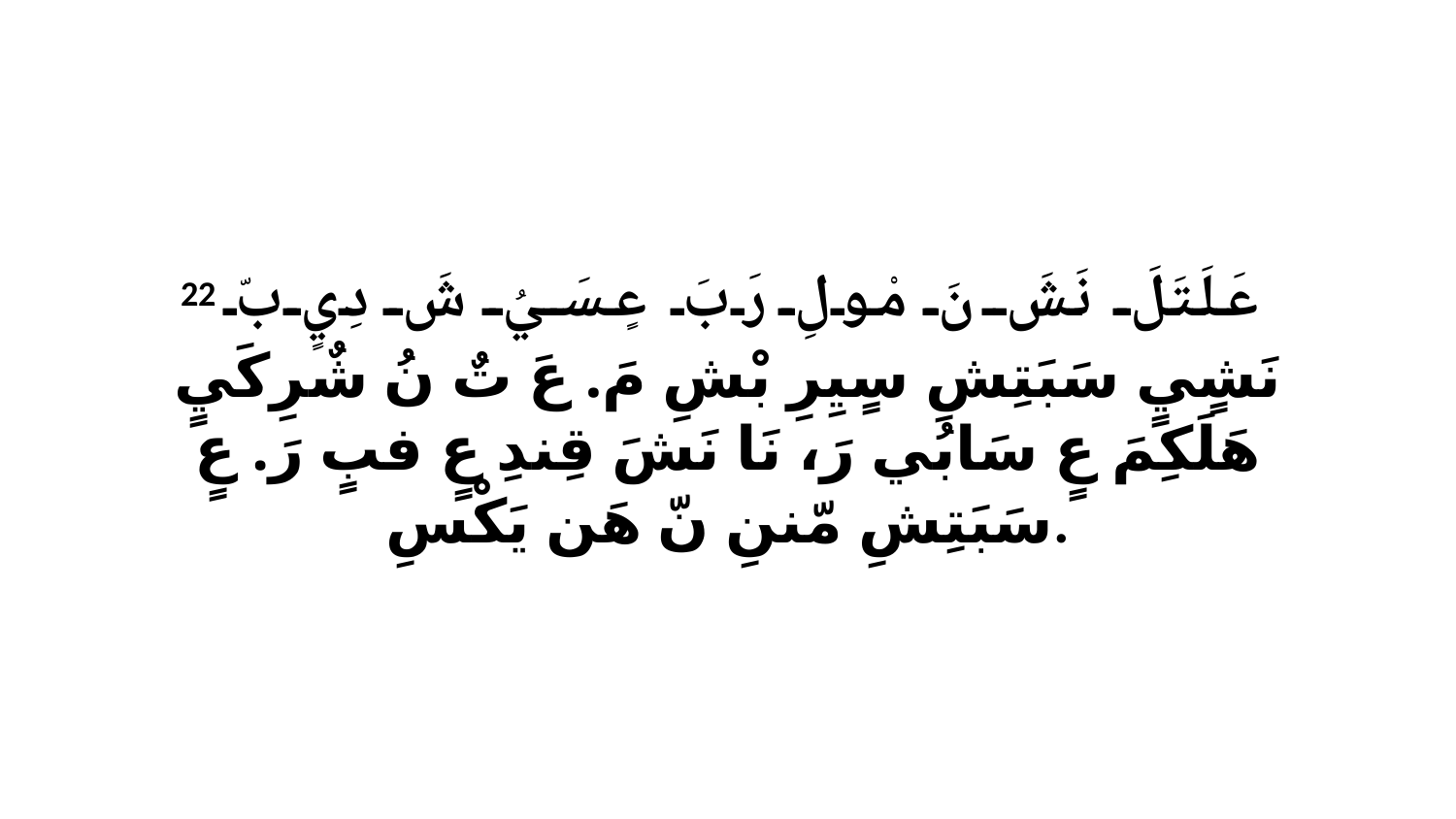

22 عَلَتَلَ نَشَ نَ مْولِ رَبَ عٍسَيُ شَ دِيٍ بّ نَشٍيٍ سَبَتِشِ سٍيِرِ بْشِ مَ. عَ تٌ نُ شٌرِكَيٍ هَلَكِمَ عٍ سَابُي رَ، نَا نَشَ قِندِ عٍ فبٍ رَ. عٍ سَبَتِشِ مّننِ نّ هَن يَكْسِ.